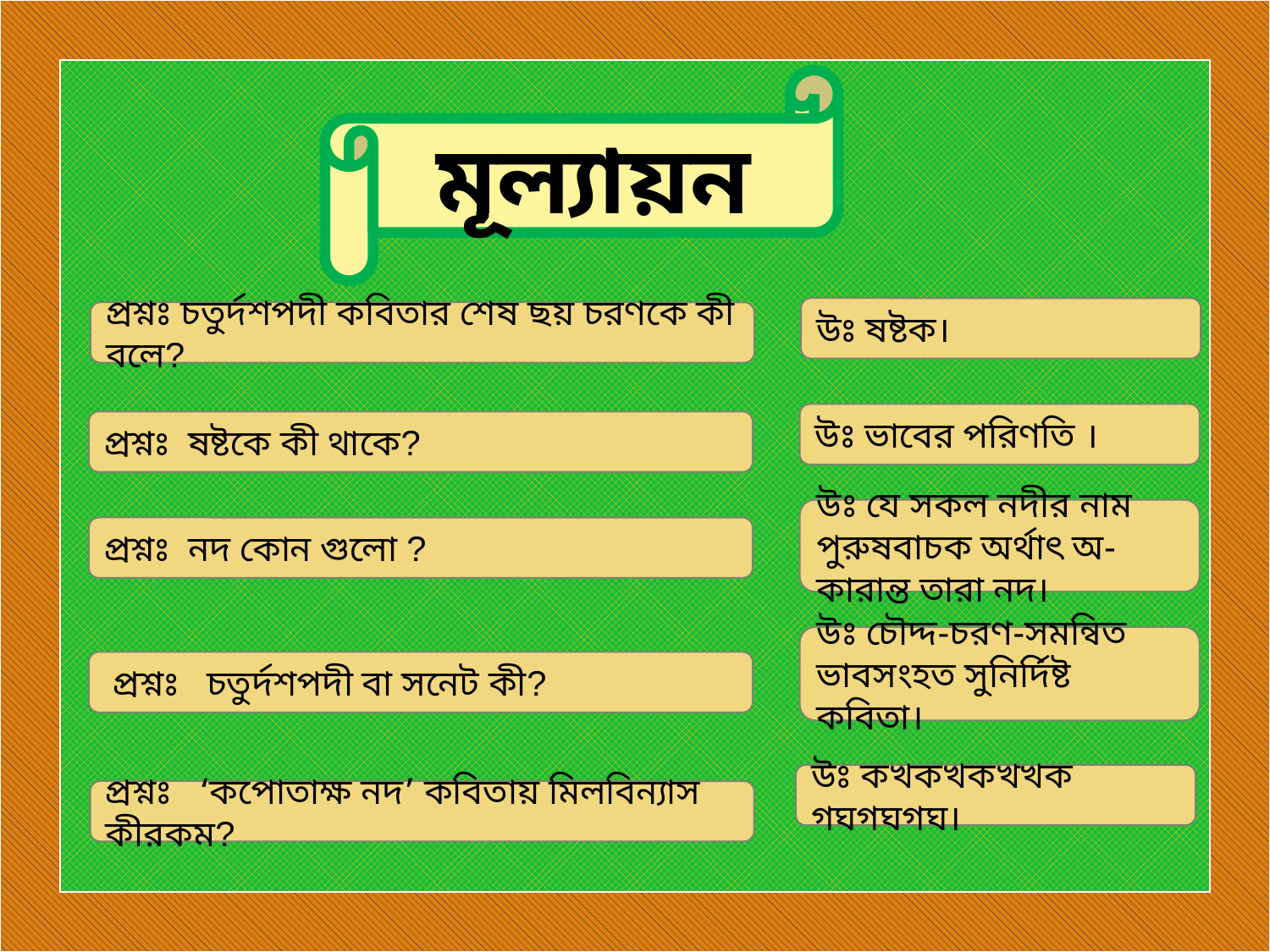

মূল্যায়ন
উঃ ষষ্টক।
প্রশ্নঃ চতুর্দশপদী কবিতার শেষ ছয় চরণকে কী বলে?
উঃ ভাবের পরিণতি ।
প্রশ্নঃ  ষষ্টকে কী থাকে?
উঃ যে সকল নদীর নাম পুরুষবাচক অর্থাৎ অ-কারান্ত তারা নদ।
প্রশ্নঃ  নদ কোন গুলো ?
উঃ চৌদ্দ-চরণ-সমন্বিত ভাবসংহত সুনির্দিষ্ট কবিতা।

 প্রশ্নঃ   চতুর্দশপদী বা সনেট কী?
উঃ কখকখকখখক গঘগঘগঘ।

প্রশ্নঃ   ‘কপোতাক্ষ নদ’ কবিতায় মিলবিন্যাস কীরকম?